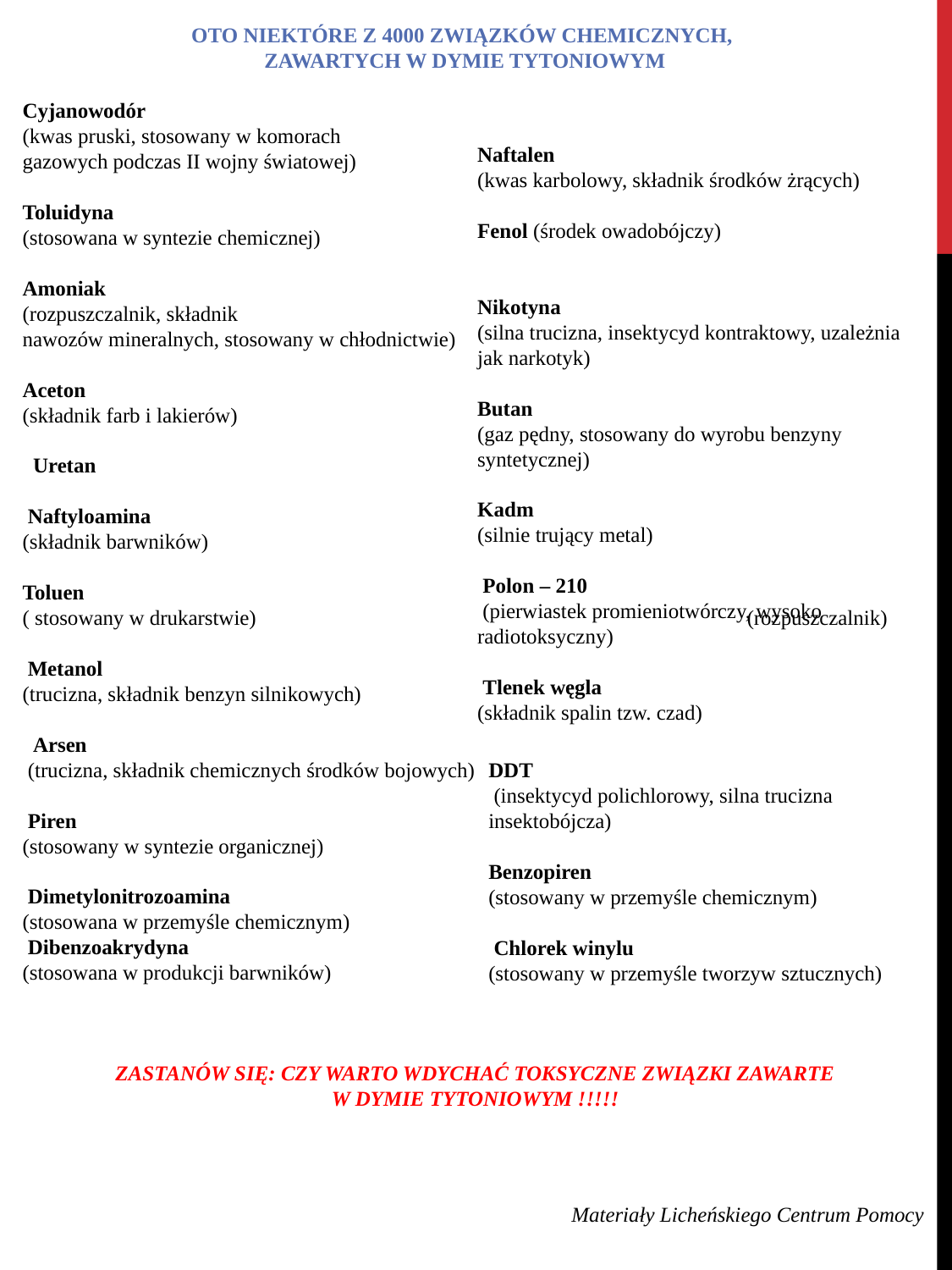

OTO NIEKTÓRE Z 4000 ZWIĄZKÓW CHEMICZNYCH,
ZAWARTYCH W DYMIE TYTONIOWYM

Cyjanowodór
(kwas pruski, stosowany w komorach
gazowych podczas II wojny światowej)

Toluidyna
(stosowana w syntezie chemicznej)

Amoniak
(rozpuszczalnik, składnik
nawozów mineralnych, stosowany w chłodnictwie)

Aceton
(składnik farb i lakierów)

  Uretan

 Naftyloamina
(składnik barwników)

Toluen
( stosowany w drukarstwie)				                 (rozpuszczalnik)

 Metanol
(trucizna, składnik benzyn silnikowych)

  Arsen
 (trucizna, składnik chemicznych środków bojowych)

 Piren
(stosowany w syntezie organicznej)

 Dimetylonitrozoamina
(stosowana w przemyśle chemicznym)
 Dibenzoakrydyna
(stosowana w produkcji barwników)

Naftalen
(kwas karbolowy, składnik środków żrących)

Fenol (środek owadobójczy)

			 Nikotyna
(silna trucizna, insektycyd kontraktowy, uzależnia jak narkotyk)

Butan
(gaz pędny, stosowany do wyrobu benzyny syntetycznej)

Kadm
(silnie trujący metal)

 Polon – 210
 (pierwiastek promieniotwórczy, wysoko radiotoksyczny)

 Tlenek węgla
(składnik spalin tzw. czad)

DDT
 (insektycyd polichlorowy, silna trucizna insektobójcza)

Benzopiren
(stosowany w przemyśle chemicznym)

 Chlorek winylu
(stosowany w przemyśle tworzyw sztucznych)
 ZASTANÓW SIĘ: CZY WARTO WDYCHAĆ TOKSYCZNE ZWIĄZKI ZAWARTE
W DYMIE TYTONIOWYM !!!!!
Materiały Licheńskiego Centrum Pomocy